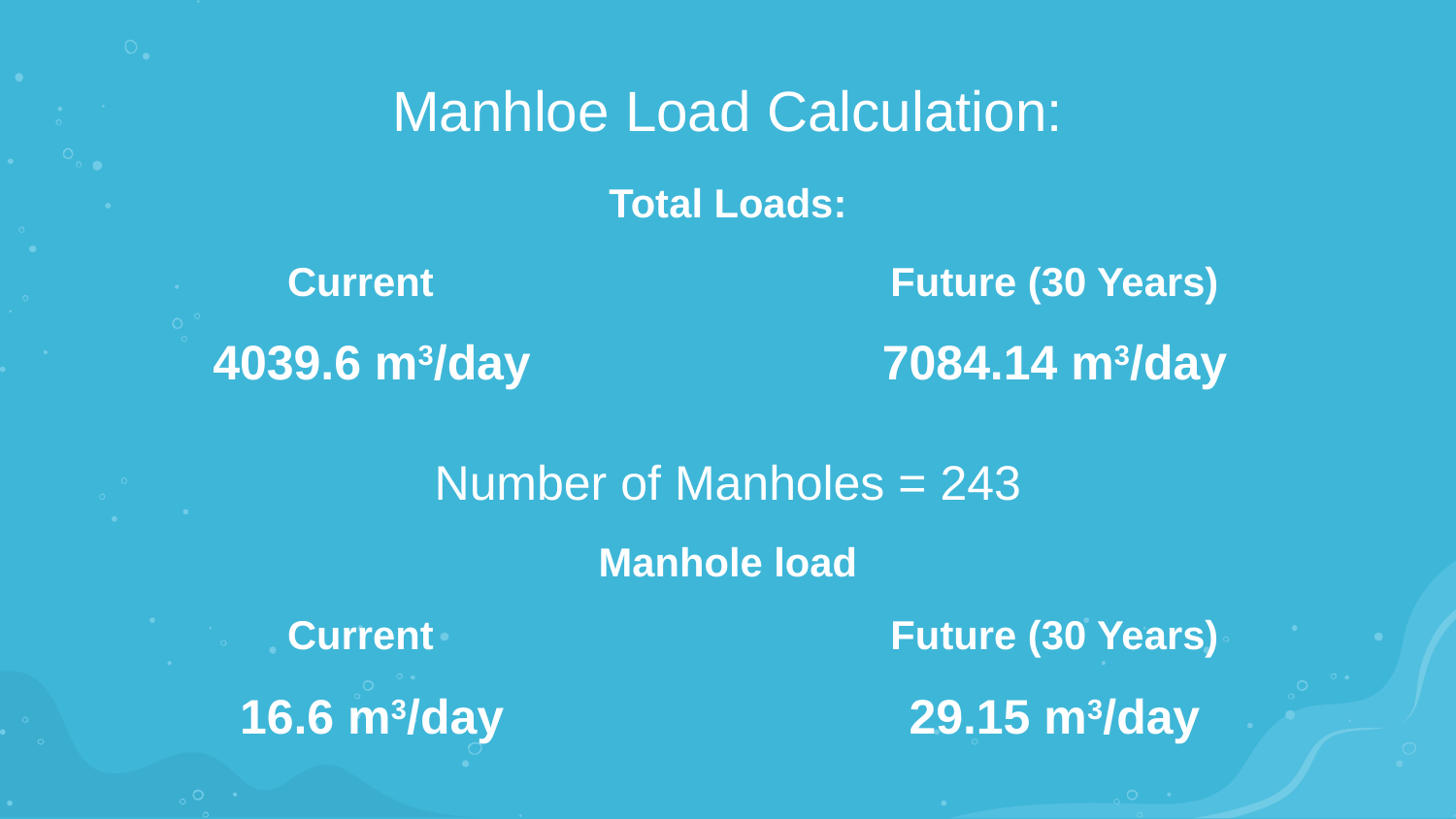

# Manhloe Load Calculation:
Total Loads:
Current
Future (30 Years)
4039.6 m3/day
7084.14 m3/day
Number of Manholes = 243
Manhole load
Current
Future (30 Years)
16.6 m3/day
29.15 m3/day